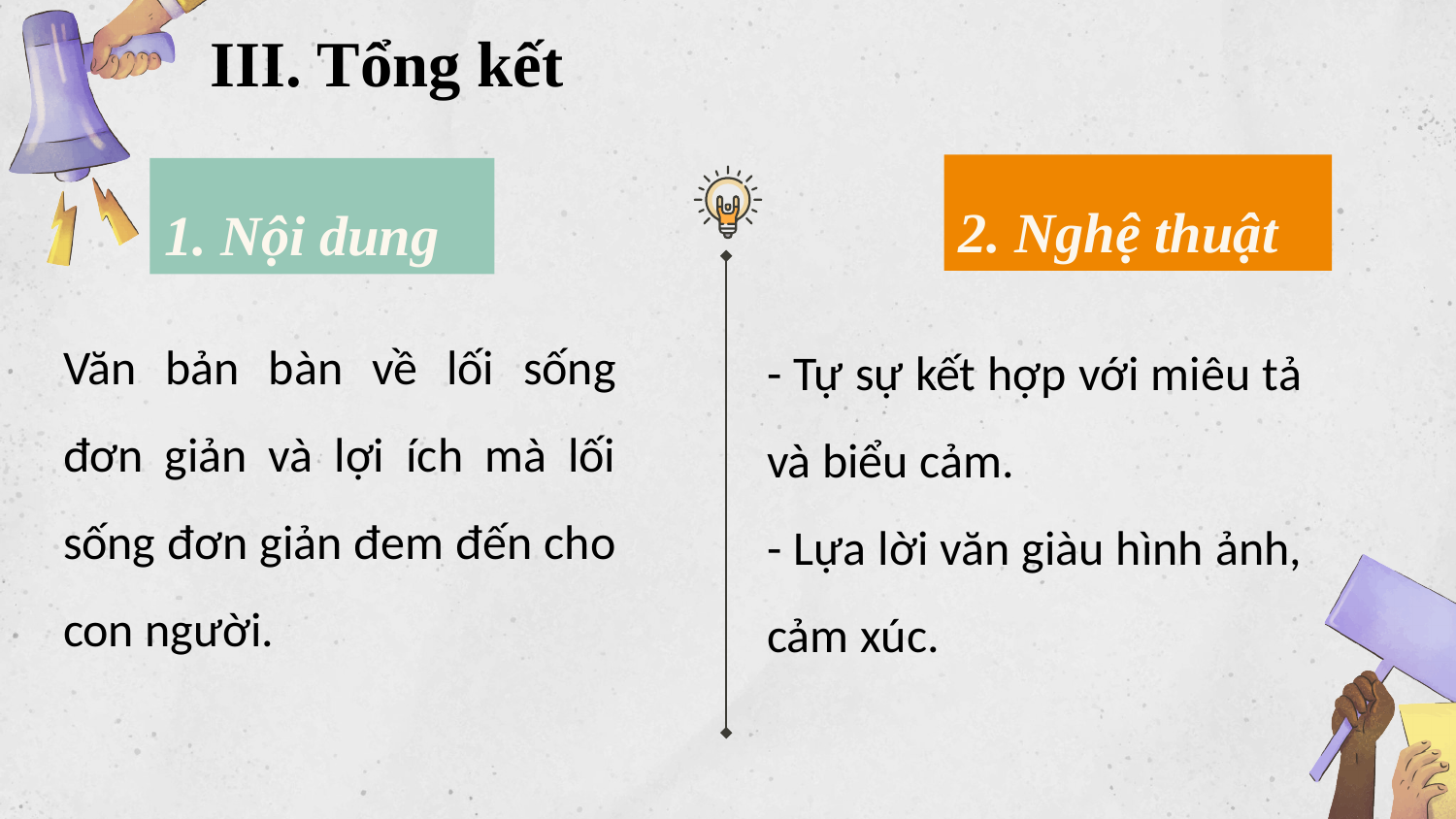

III. Tổng kết
2. Nghệ thuật
1. Nội dung

Văn bản bàn về lối sống đơn giản và lợi ích mà lối sống đơn giản đem đến cho con người.
- Tự sự kết hợp với miêu tả và biểu cảm.
- Lựa lời văn giàu hình ảnh, cảm xúc.